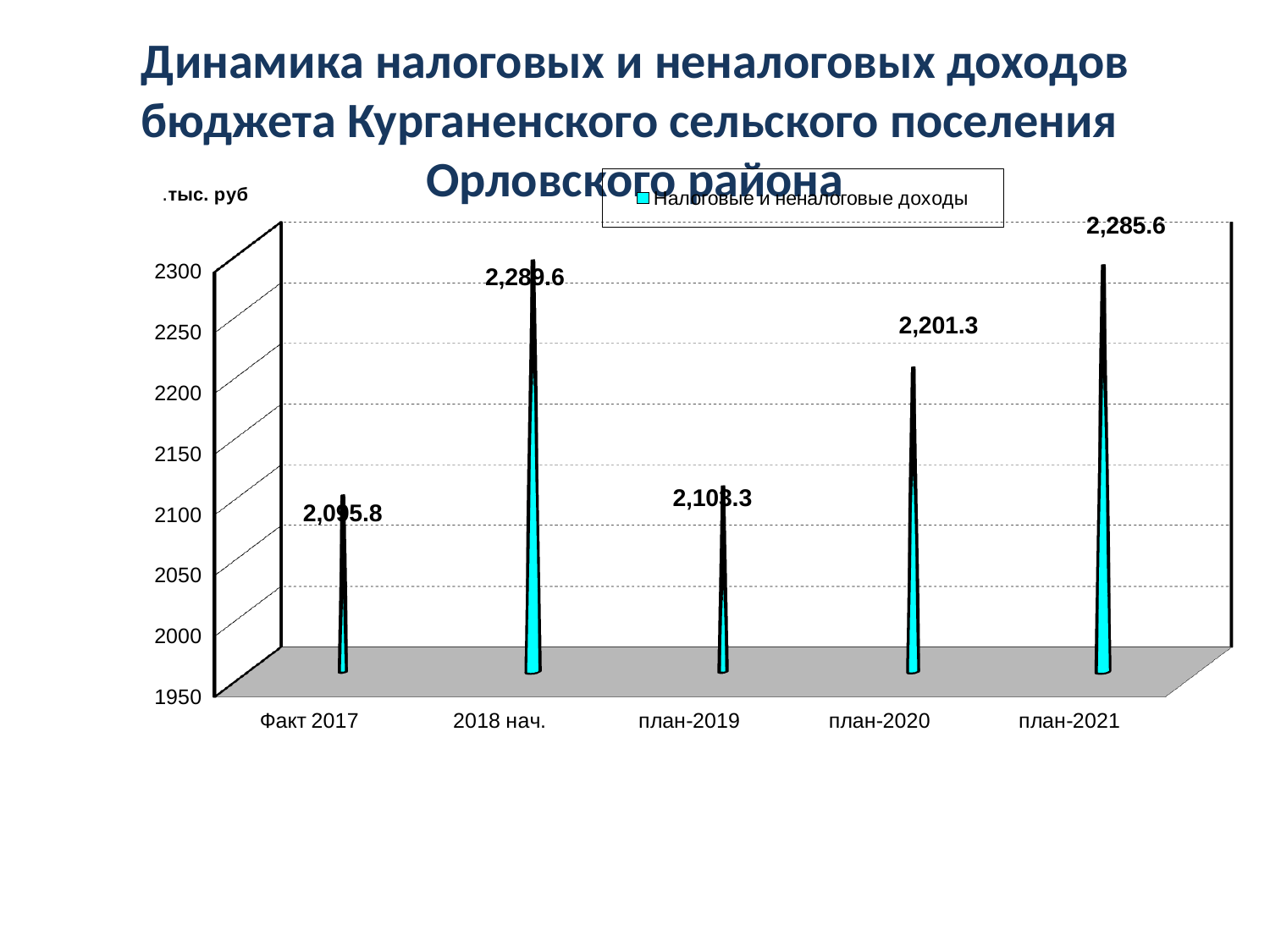

# Динамика налоговых и неналоговых доходов бюджета Курганенского сельского поселения  Орловского района

[unsupported chart]